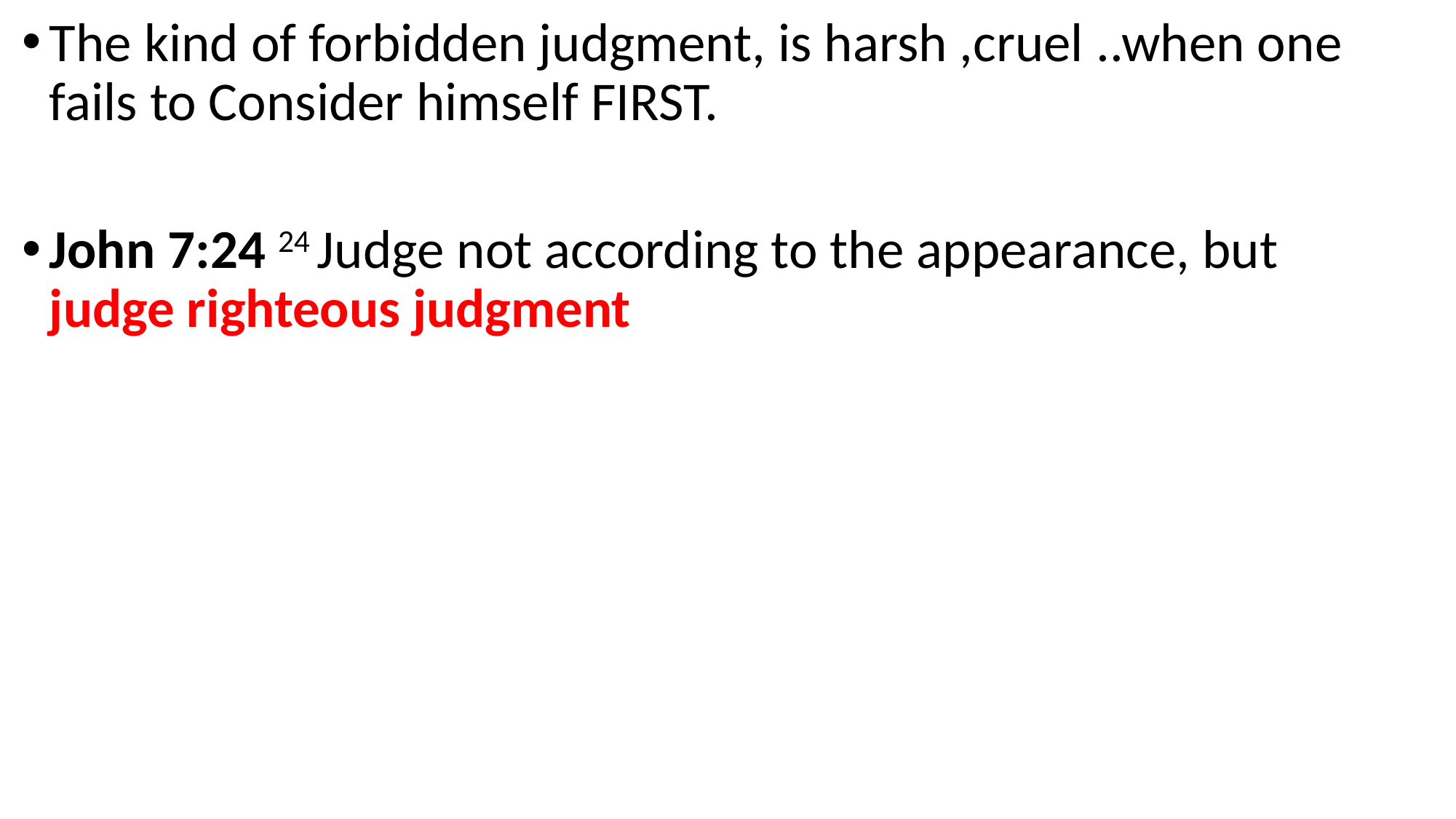

The kind of forbidden judgment, is harsh ,cruel ..when one fails to Consider himself FIRST.

John 7:24 24 Judge not according to the appearance, but judge righteous judgment